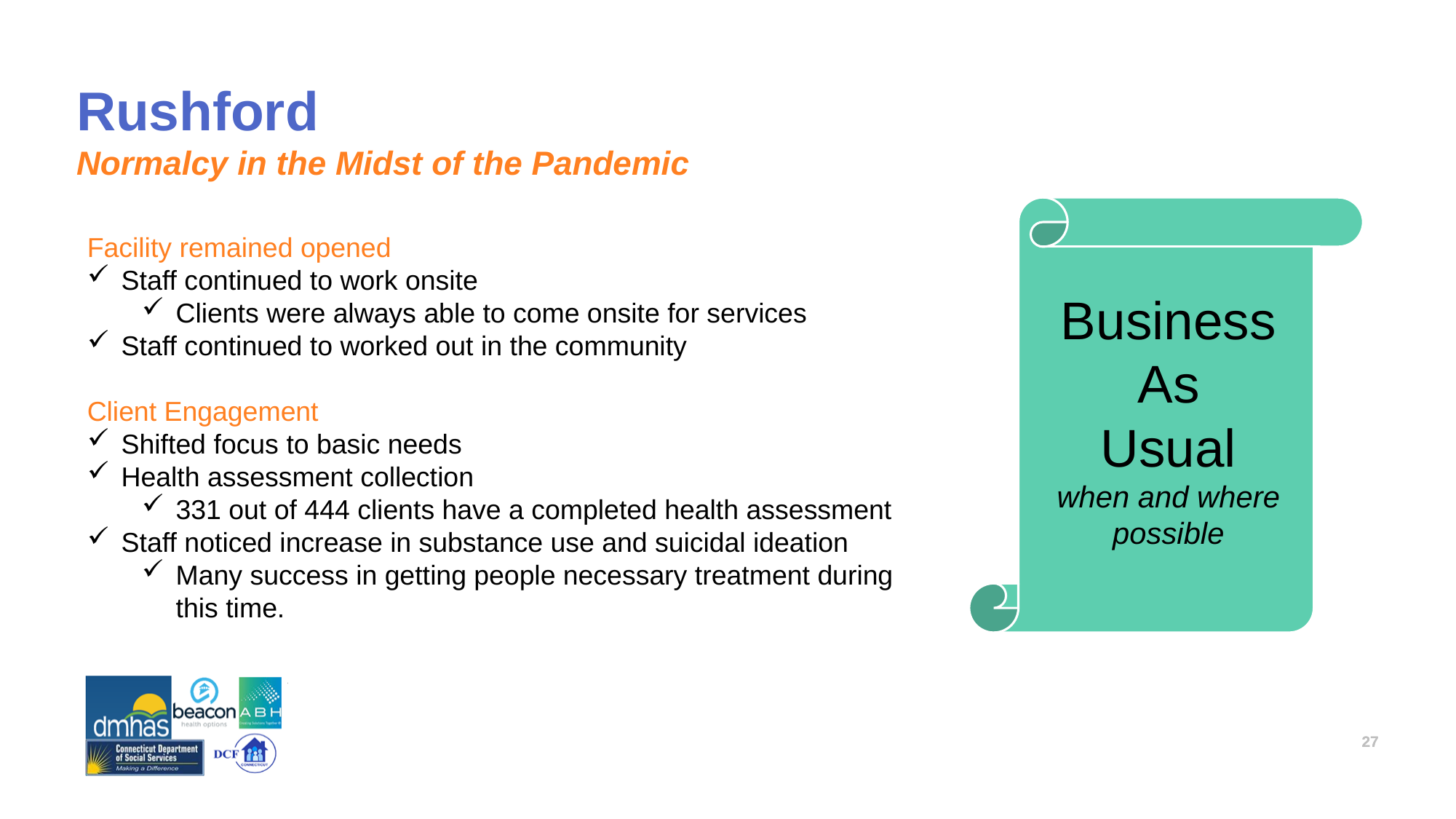

# Rushford Normalcy in the Midst of the Pandemic

Business
As
Usual
when and where possible
Facility remained opened
Staff continued to work onsite
Clients were always able to come onsite for services
Staff continued to worked out in the community

Client Engagement
Shifted focus to basic needs
Health assessment collection
331 out of 444 clients have a completed health assessment
Staff noticed increase in substance use and suicidal ideation
Many success in getting people necessary treatment during this time.